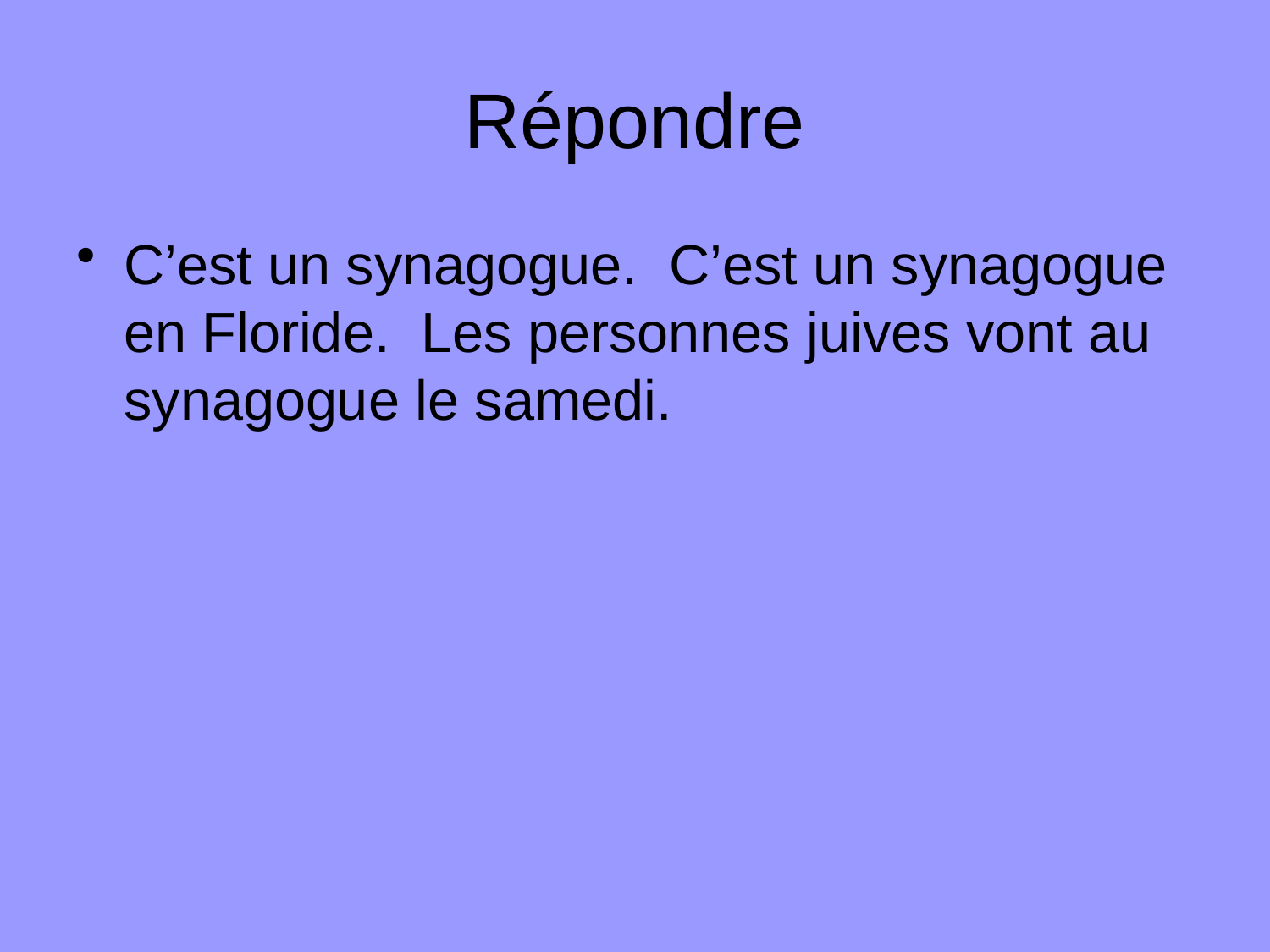

# Répondre
C’est un synagogue.  C’est un synagogue en Floride.  Les personnes juives vont au synagogue le samedi.